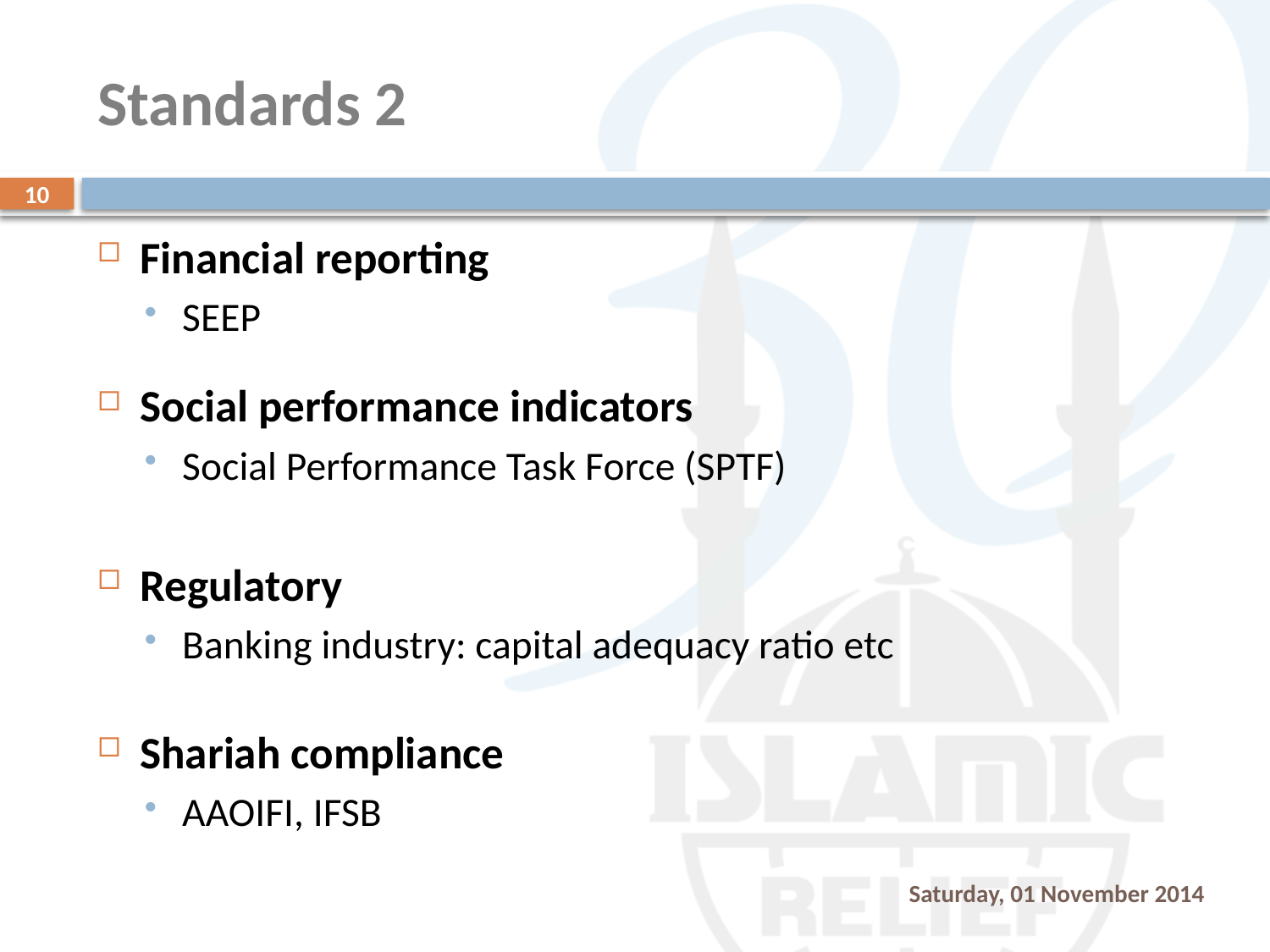

# Standards 2
10
Financial reporting
SEEP

Social performance indicators
Social Performance Task Force (SPTF)

Regulatory
Banking industry: capital adequacy ratio etc

Shariah compliance
AAOIFI, IFSB

Saturday, 01 November 2014